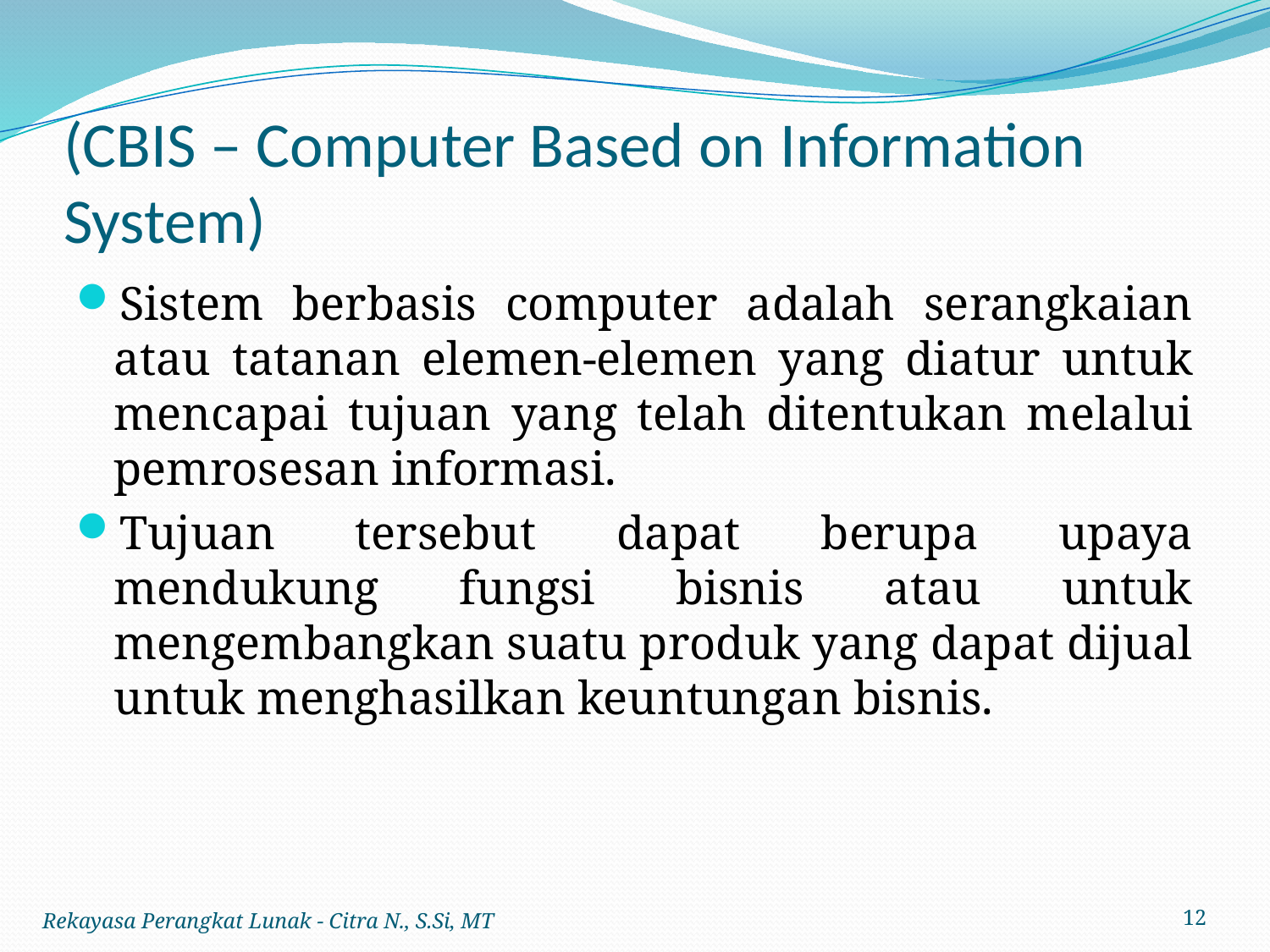

# (CBIS – Computer Based on Information System)
Sistem berbasis computer adalah serangkaian atau tatanan elemen-elemen yang diatur untuk mencapai tujuan yang telah ditentukan melalui pemrosesan informasi.
Tujuan tersebut dapat berupa upaya mendukung fungsi bisnis atau untuk mengembangkan suatu produk yang dapat dijual untuk menghasilkan keuntungan bisnis.
Rekayasa Perangkat Lunak - Citra N., S.Si, MT
12